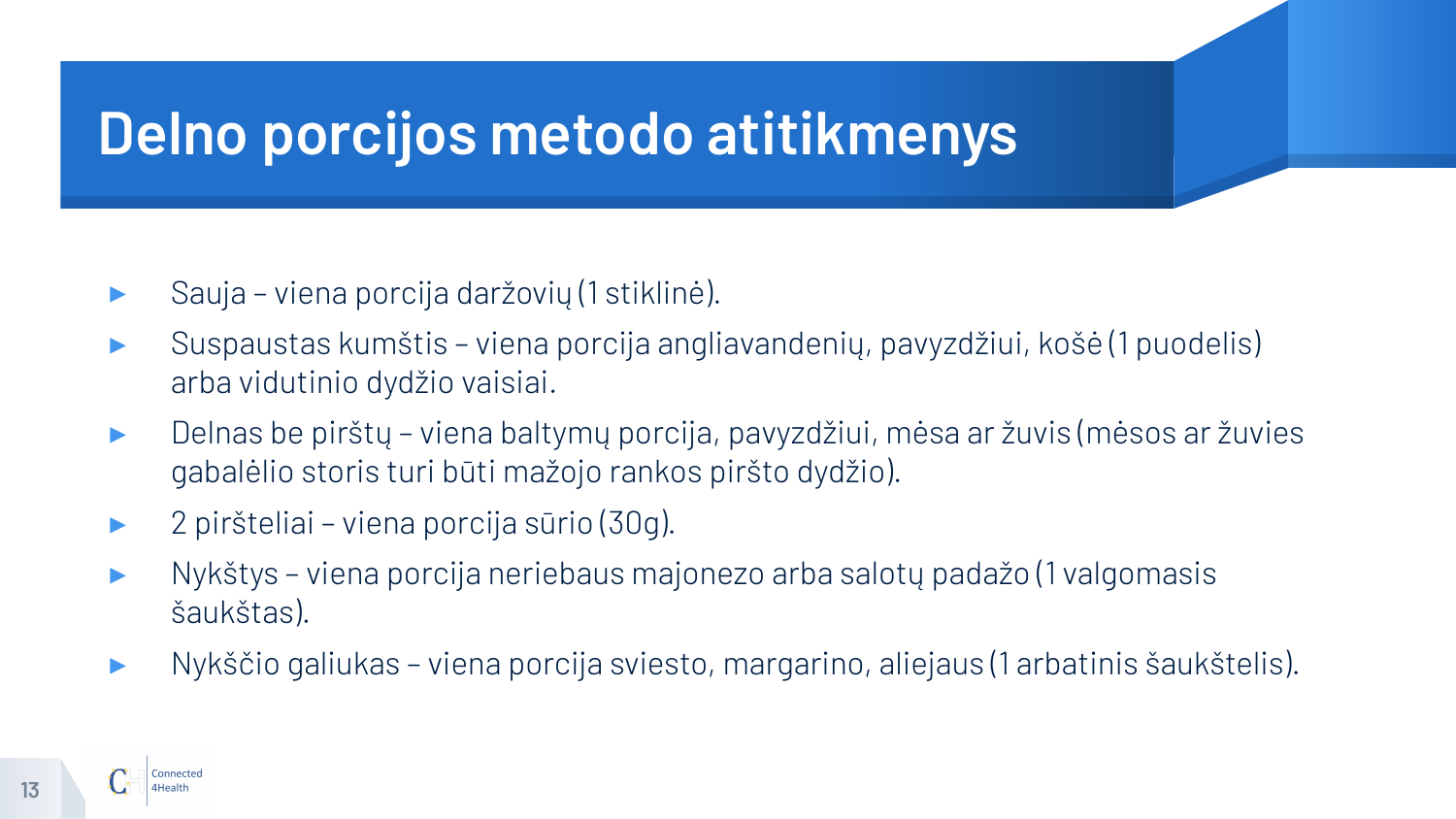

# Delno porcijos metodo atitikmenys
Sauja – viena porcija daržovių (1 stiklinė).
Suspaustas kumštis – viena porcija angliavandenių, pavyzdžiui, košė (1 puodelis) arba vidutinio dydžio vaisiai.
Delnas be pirštų – viena baltymų porcija, pavyzdžiui, mėsa ar žuvis (mėsos ar žuvies gabalėlio storis turi būti mažojo rankos piršto dydžio).
2 piršteliai – viena porcija sūrio (30g).
Nykštys – viena porcija neriebaus majonezo arba salotų padažo (1 valgomasis šaukštas).
Nykščio galiukas – viena porcija sviesto, margarino, aliejaus (1 arbatinis šaukštelis).
13